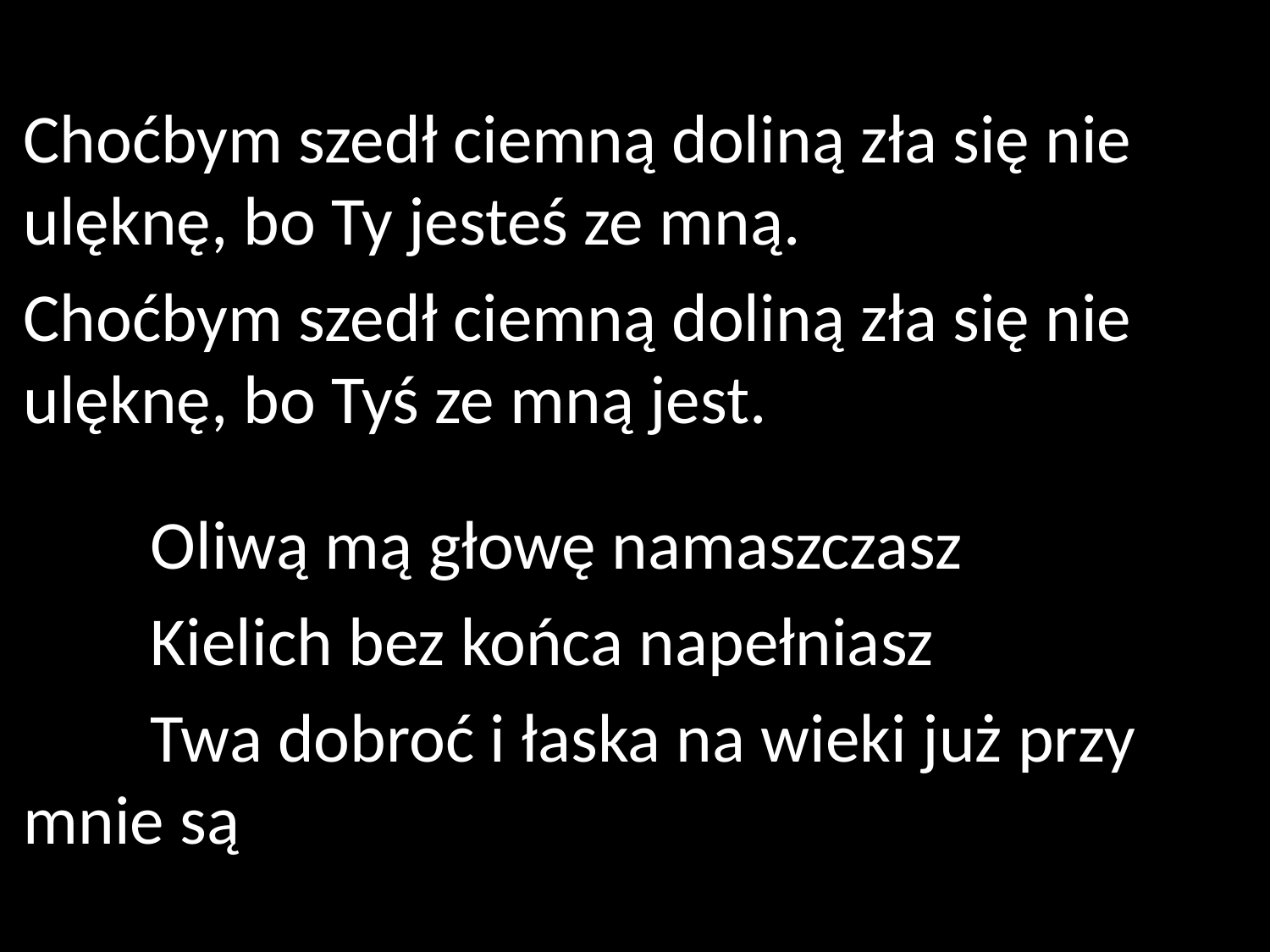

Choćbym szedł ciemną doliną zła się nie ulęknę, bo Ty jesteś ze mną.
Choćbym szedł ciemną doliną zła się nie ulęknę, bo Tyś ze mną jest.

	Oliwą mą głowę namaszczasz
	Kielich bez końca napełniasz
	Twa dobroć i łaska na wieki już przy 	mnie są